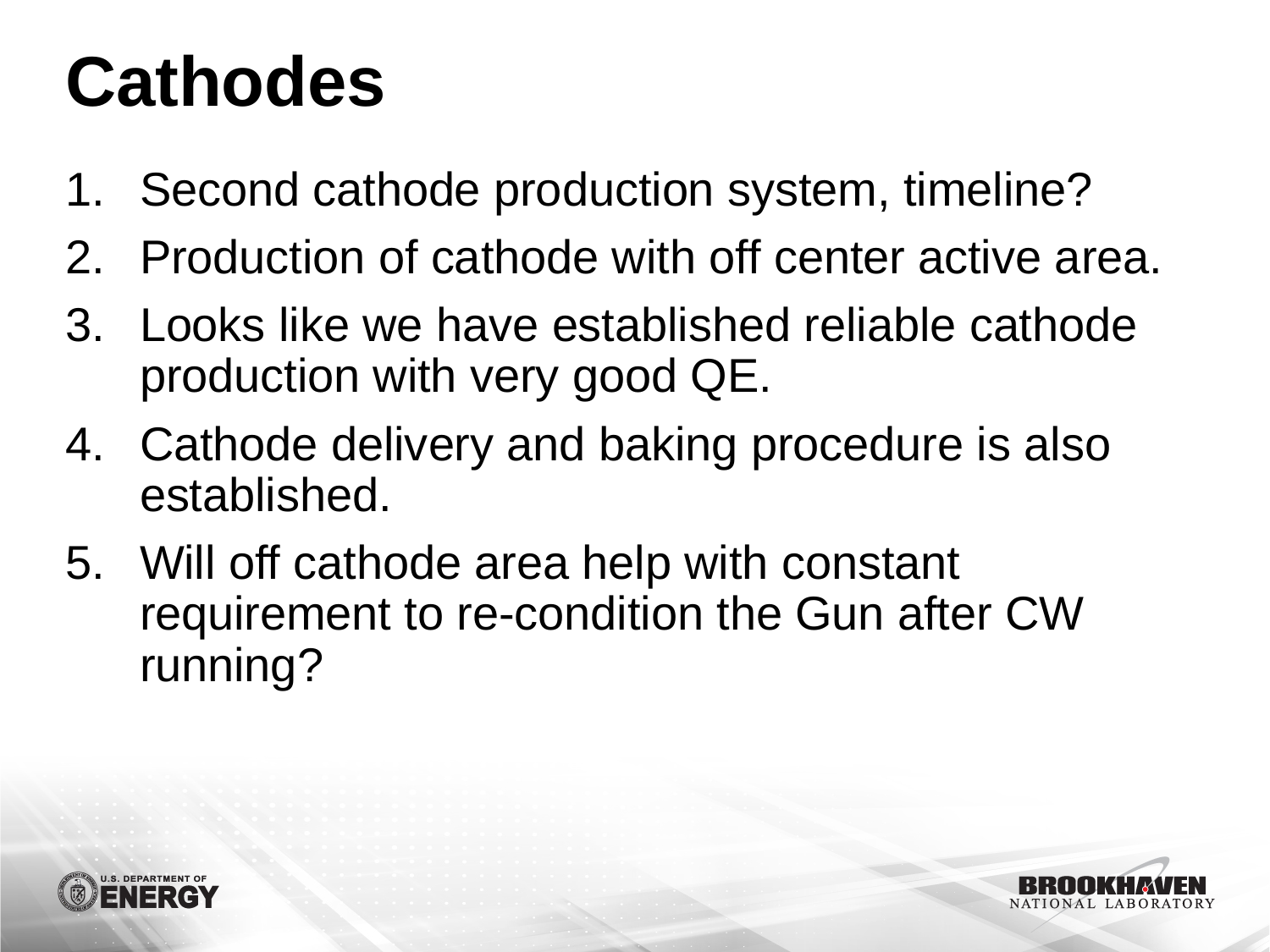

# Cathodes
Second cathode production system, timeline?
Production of cathode with off center active area.
Looks like we have established reliable cathode production with very good QE.
Cathode delivery and baking procedure is also established.
Will off cathode area help with constant requirement to re-condition the Gun after CW running?